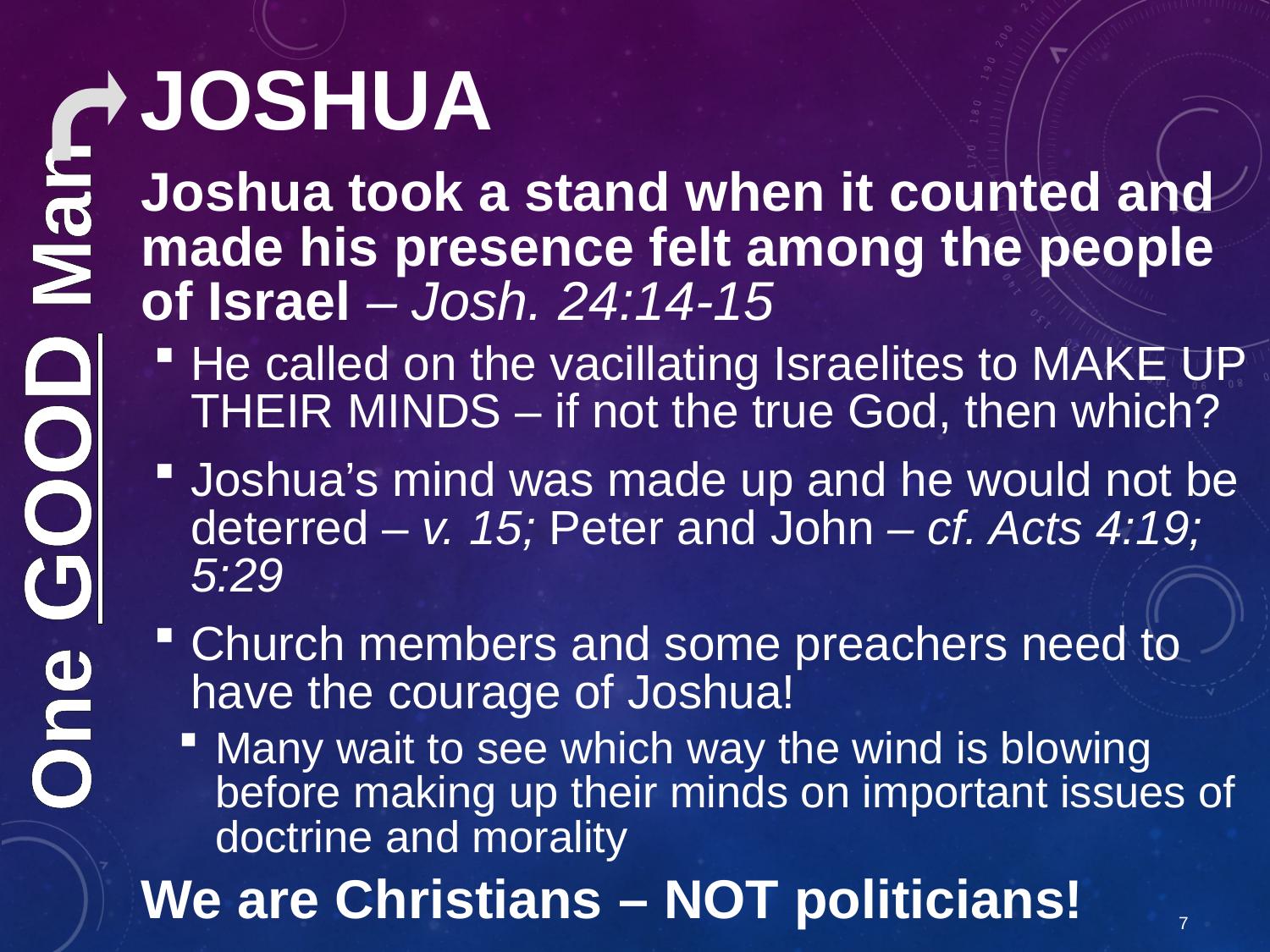

# JOSHUA

Joshua took a stand when it counted and made his presence felt among the people of Israel – Josh. 24:14-15
He called on the vacillating Israelites to MAKE UP THEIR MINDS – if not the true God, then which?
Joshua’s mind was made up and he would not be deterred – v. 15; Peter and John – cf. Acts 4:19; 5:29
Church members and some preachers need to have the courage of Joshua!
Many wait to see which way the wind is blowing before making up their minds on important issues of doctrine and morality
We are Christians – NOT politicians!
One GOOD Man
7